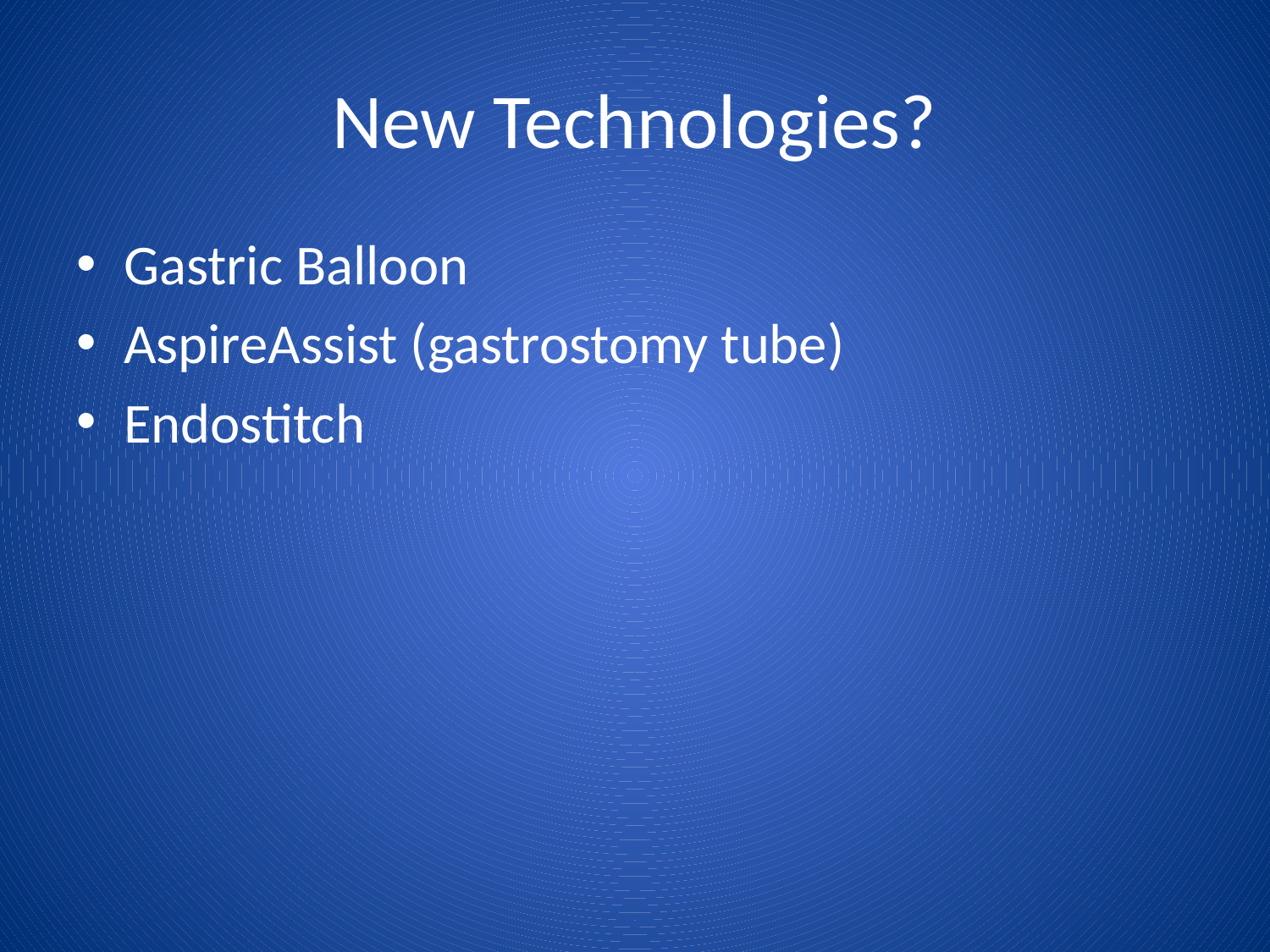

# New Technologies?
Gastric Balloon
AspireAssist (gastrostomy tube)
Endostitch